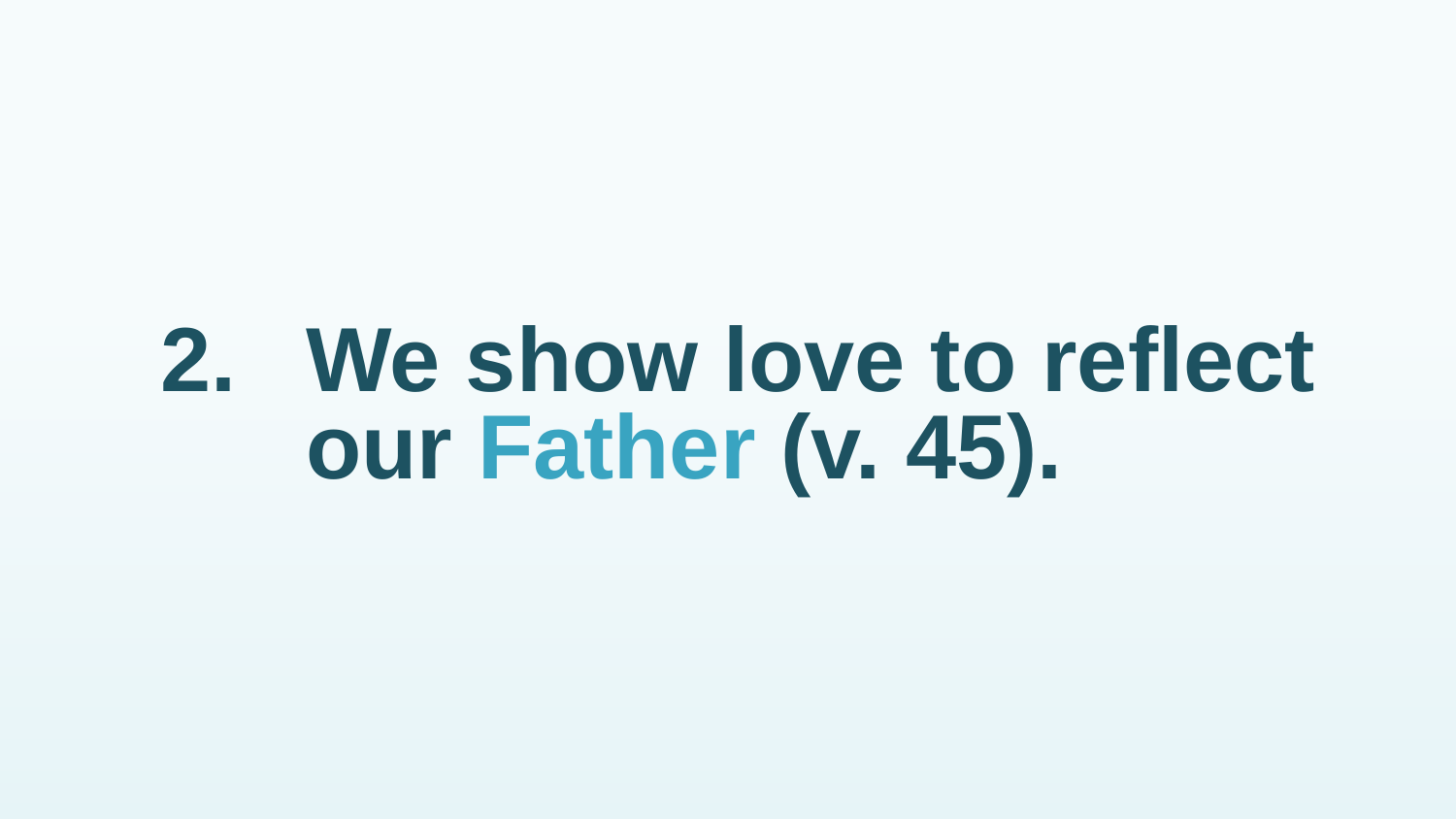

# 2.	We show love to reflect our Father (v. 45).